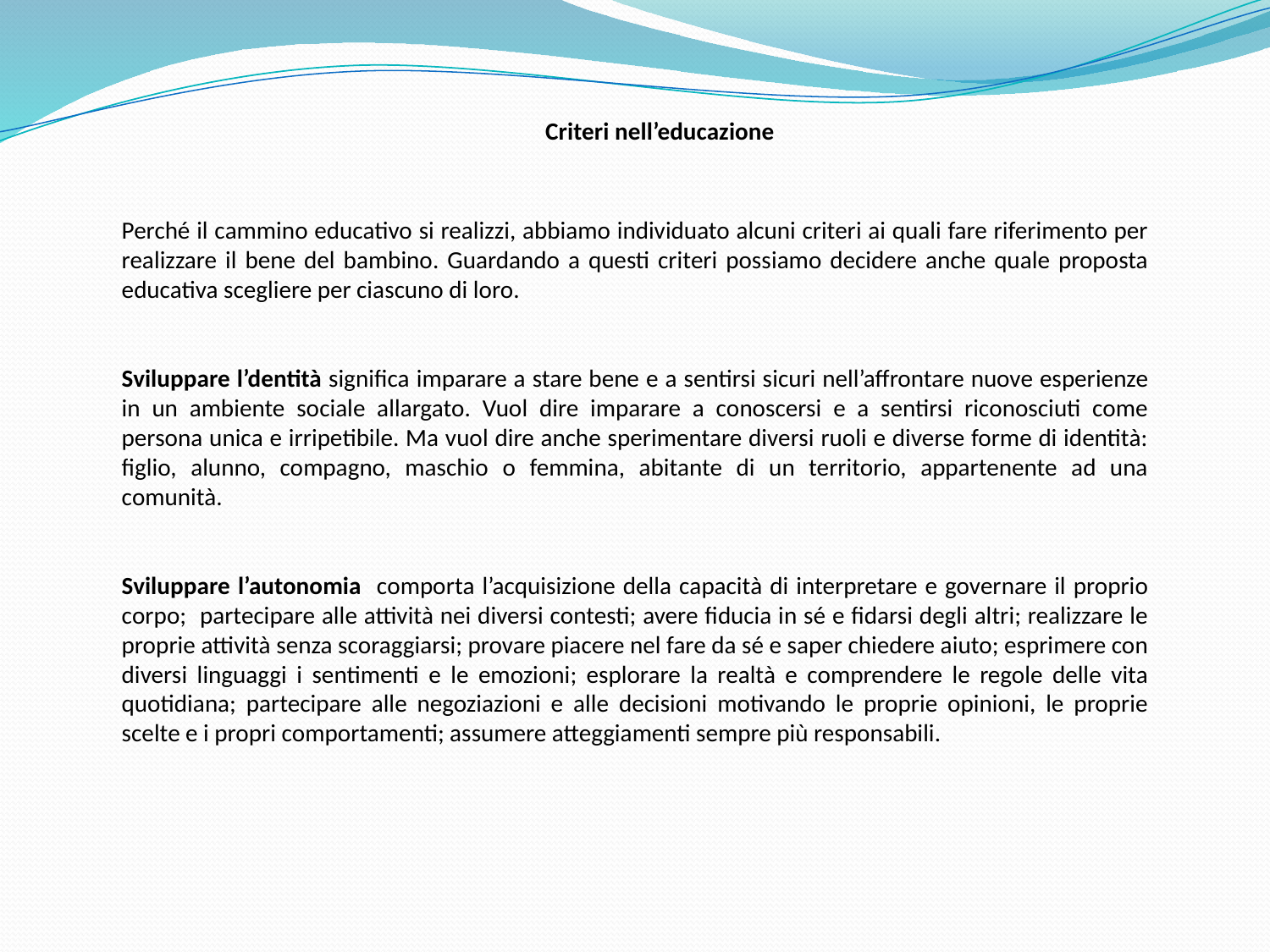

Criteri nell’educazione
Perché il cammino educativo si realizzi, abbiamo individuato alcuni criteri ai quali fare riferimento per realizzare il bene del bambino. Guardando a questi criteri possiamo decidere anche quale proposta educativa scegliere per ciascuno di loro.

Sviluppare l’dentità significa imparare a stare bene e a sentirsi sicuri nell’affrontare nuove esperienze in un ambiente sociale allargato. Vuol dire imparare a conoscersi e a sentirsi riconosciuti come persona unica e irripetibile. Ma vuol dire anche sperimentare diversi ruoli e diverse forme di identità: figlio, alunno, compagno, maschio o femmina, abitante di un territorio, appartenente ad una comunità.

Sviluppare l’autonomia  comporta l’acquisizione della capacità di interpretare e governare il proprio corpo;  partecipare alle attività nei diversi contesti; avere fiducia in sé e fidarsi degli altri; realizzare le proprie attività senza scoraggiarsi; provare piacere nel fare da sé e saper chiedere aiuto; esprimere con diversi linguaggi i sentimenti e le emozioni; esplorare la realtà e comprendere le regole delle vita quotidiana; partecipare alle negoziazioni e alle decisioni motivando le proprie opinioni, le proprie scelte e i propri comportamenti; assumere atteggiamenti sempre più responsabili.